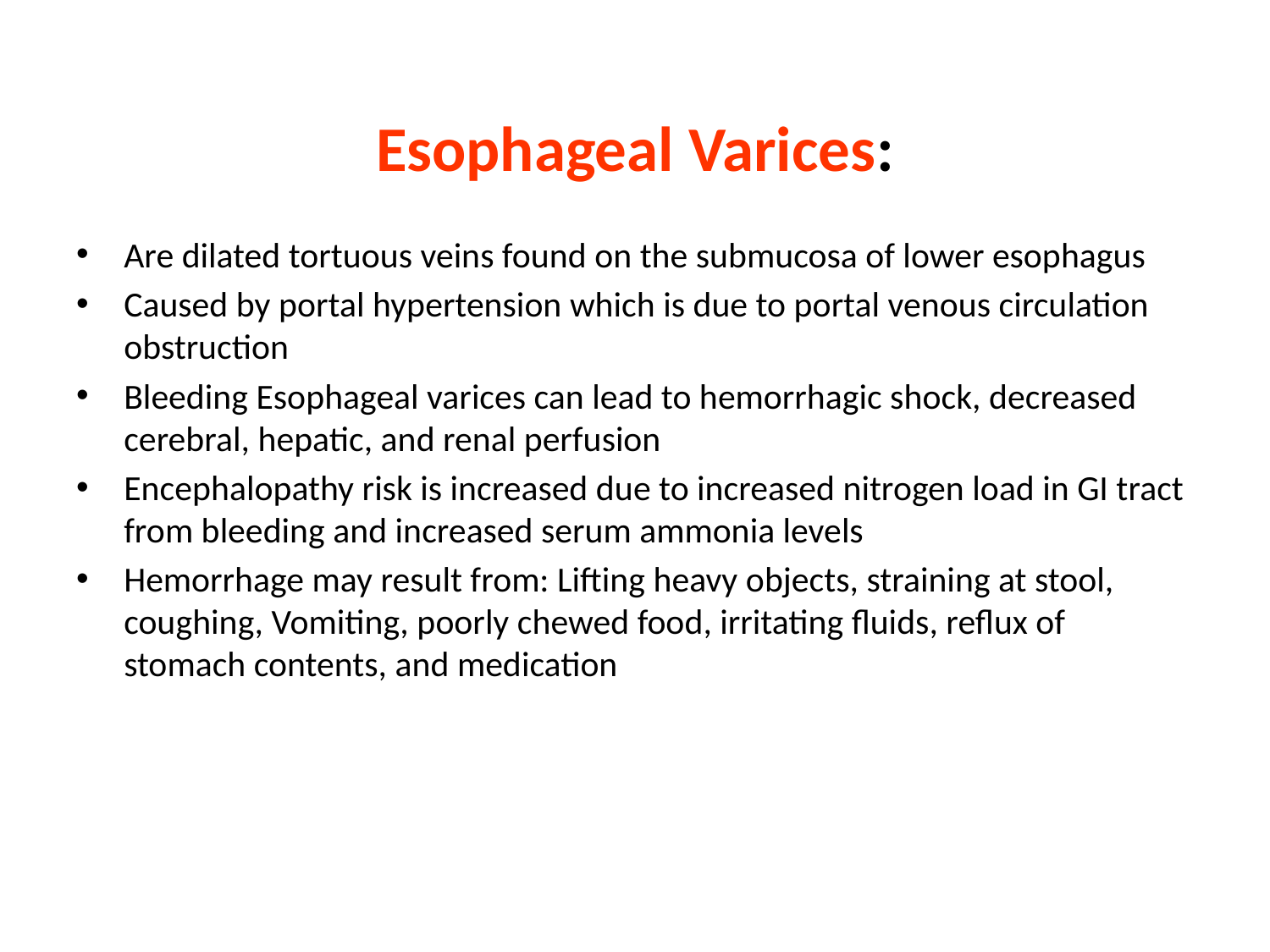

# Esophageal Varices:
Are dilated tortuous veins found on the submucosa of lower esophagus
Caused by portal hypertension which is due to portal venous circulation obstruction
Bleeding Esophageal varices can lead to hemorrhagic shock, decreased cerebral, hepatic, and renal perfusion
Encephalopathy risk is increased due to increased nitrogen load in GI tract from bleeding and increased serum ammonia levels
Hemorrhage may result from: Lifting heavy objects, straining at stool, coughing, Vomiting, poorly chewed food, irritating fluids, reflux of stomach contents, and medication